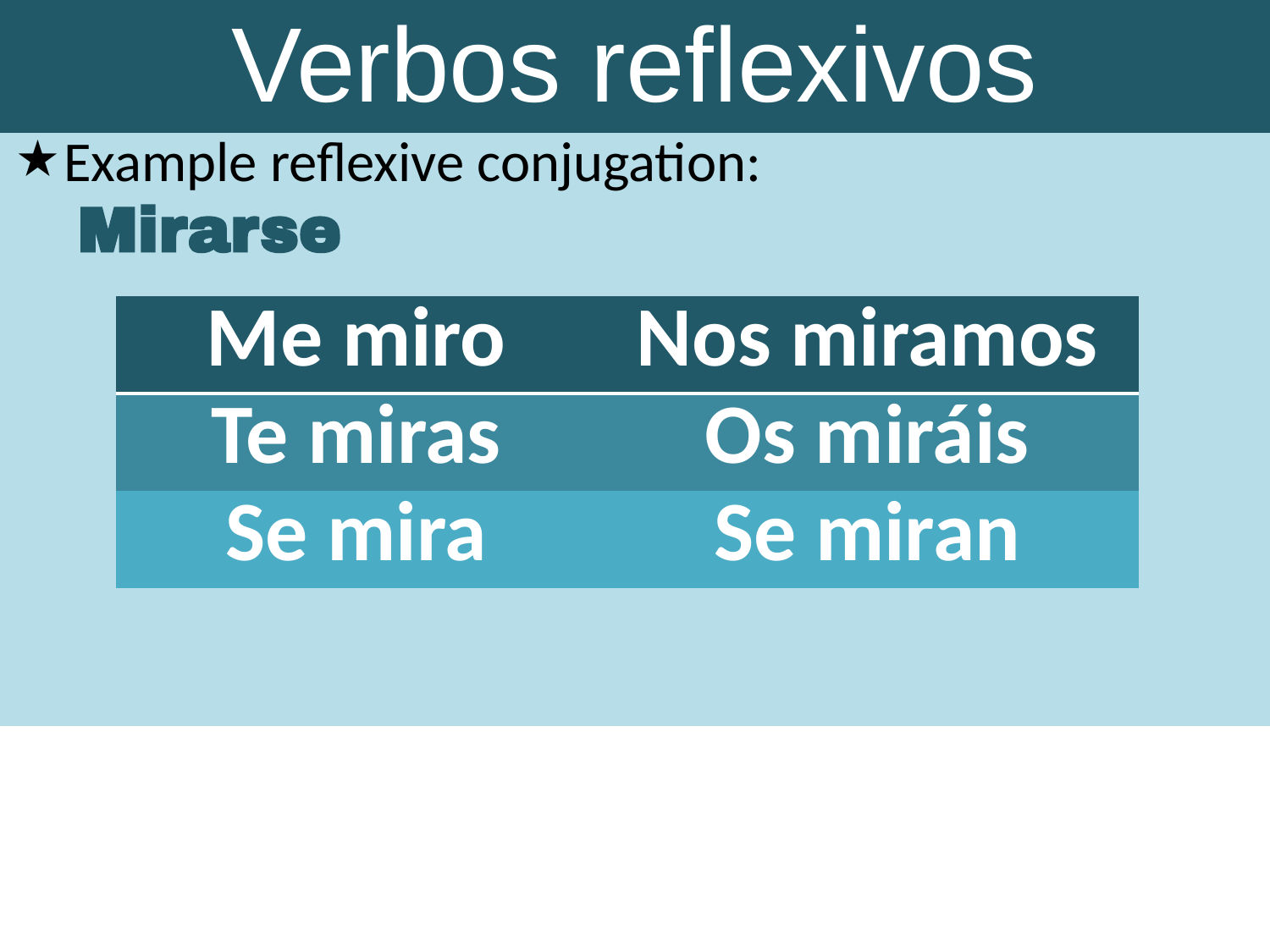

| Verbos reflexivos |
| --- |
| Example reflexive conjugation: Mirarse |
| Me miro | Nos miramos |
| --- | --- |
| Te miras | Os miráis |
| Se mira | Se miran |